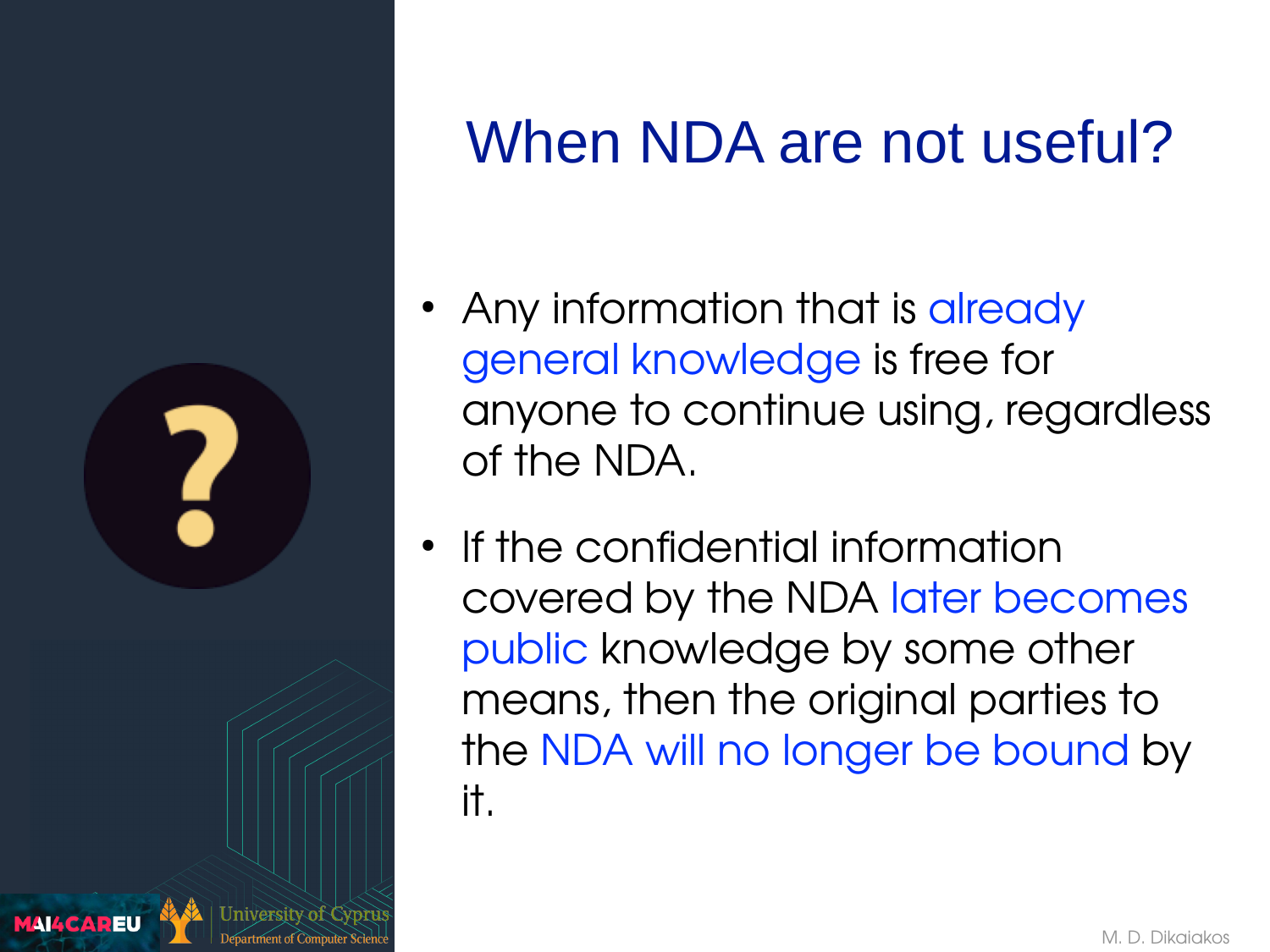

When NDA are not useful?

Any information that is already general knowledge is free for anyone to continue using, regardless of the NDA.
If the confidential information covered by the NDA later becomes public knowledge by some other means, then the original parties to the NDA will no longer be bound by it.